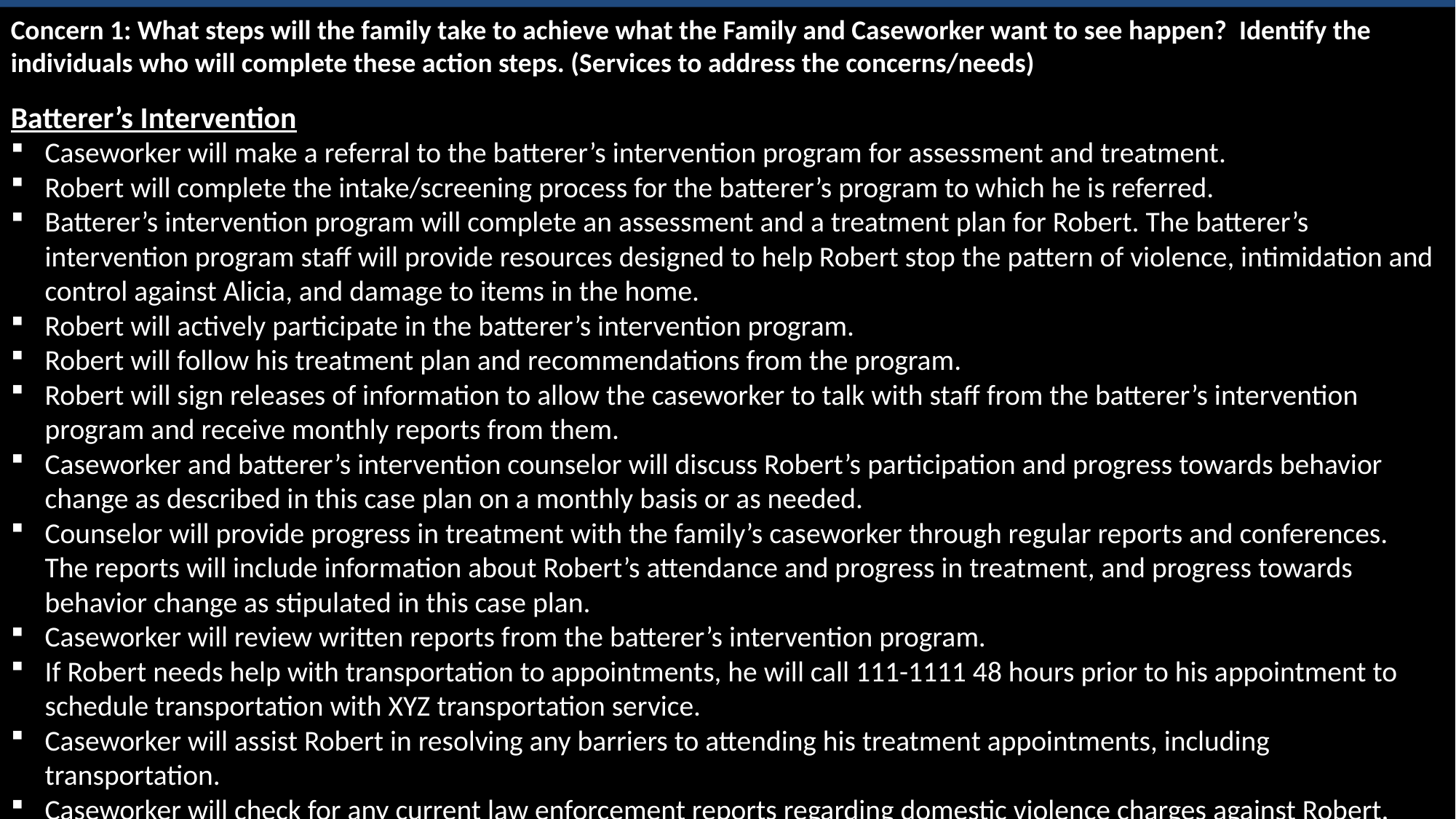

Concern 1: What steps will the family take to achieve what the Family and Caseworker want to see happen?  Identify the individuals who will complete these action steps. (Services to address the concerns/needs)

Batterer’s Intervention
Caseworker will make a referral to the batterer’s intervention program for assessment and treatment.
Robert will complete the intake/screening process for the batterer’s program to which he is referred.
Batterer’s intervention program will complete an assessment and a treatment plan for Robert. The batterer’s intervention program staff will provide resources designed to help Robert stop the pattern of violence, intimidation and control against Alicia, and damage to items in the home.
Robert will actively participate in the batterer’s intervention program.
Robert will follow his treatment plan and recommendations from the program.
Robert will sign releases of information to allow the caseworker to talk with staff from the batterer’s intervention program and receive monthly reports from them.
Caseworker and batterer’s intervention counselor will discuss Robert’s participation and progress towards behavior change as described in this case plan on a monthly basis or as needed.
Counselor will provide progress in treatment with the family’s caseworker through regular reports and conferences.  The reports will include information about Robert’s attendance and progress in treatment, and progress towards behavior change as stipulated in this case plan.
Caseworker will review written reports from the batterer’s intervention program.
If Robert needs help with transportation to appointments, he will call 111-1111 48 hours prior to his appointment to schedule transportation with XYZ transportation service.
Caseworker will assist Robert in resolving any barriers to attending his treatment appointments, including transportation.
Caseworker will check for any current law enforcement reports regarding domestic violence charges against Robert.